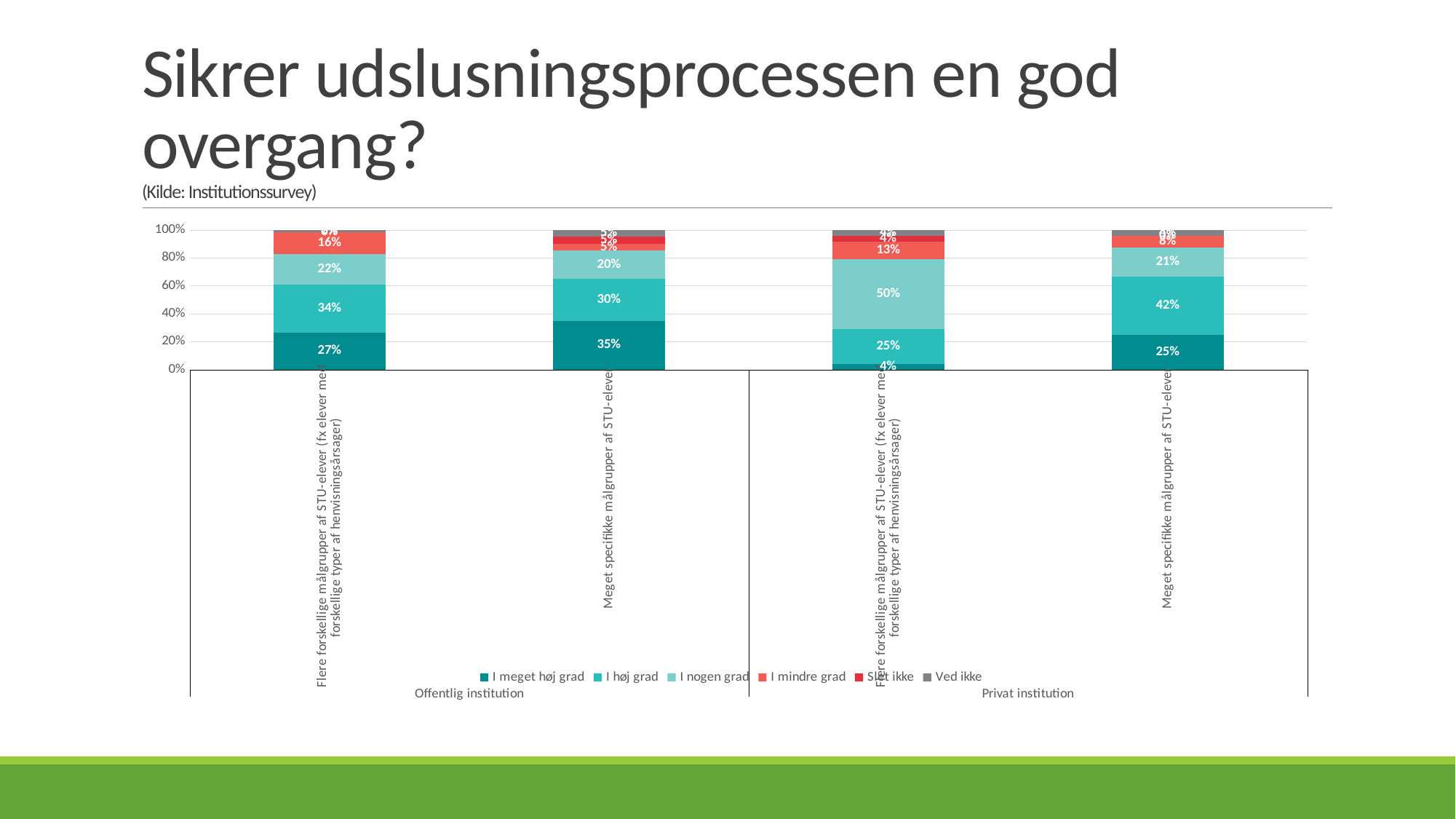

# Sikrer udslusningsprocessen en god overgang? (Kilde: Institutionssurvey)

### Chart

| Category | I meget høj grad | I høj grad | I nogen grad | I mindre grad | Slet ikke | Ved ikke |
|---|---|---|---|---|---|---|
| Flere forskellige målgrupper af STU-elever (fx elever med forskellige typer af henvisningsårsager) | 0.265625 | 0.34375 | 0.21875 | 0.15625 | 0.0 | 0.015625 |
| Meget specifikke målgrupper af STU-elever | 0.35 | 0.3 | 0.2 | 0.05 | 0.05 | 0.05 |
| Flere forskellige målgrupper af STU-elever (fx elever med forskellige typer af henvisningsårsager) | 0.041666666666666664 | 0.25 | 0.5 | 0.125 | 0.041666666666666664 | 0.041666666666666664 |
| Meget specifikke målgrupper af STU-elever | 0.25 | 0.4166666666666667 | 0.20833333333333334 | 0.08333333333333333 | 0.0 | 0.041666666666666664 |